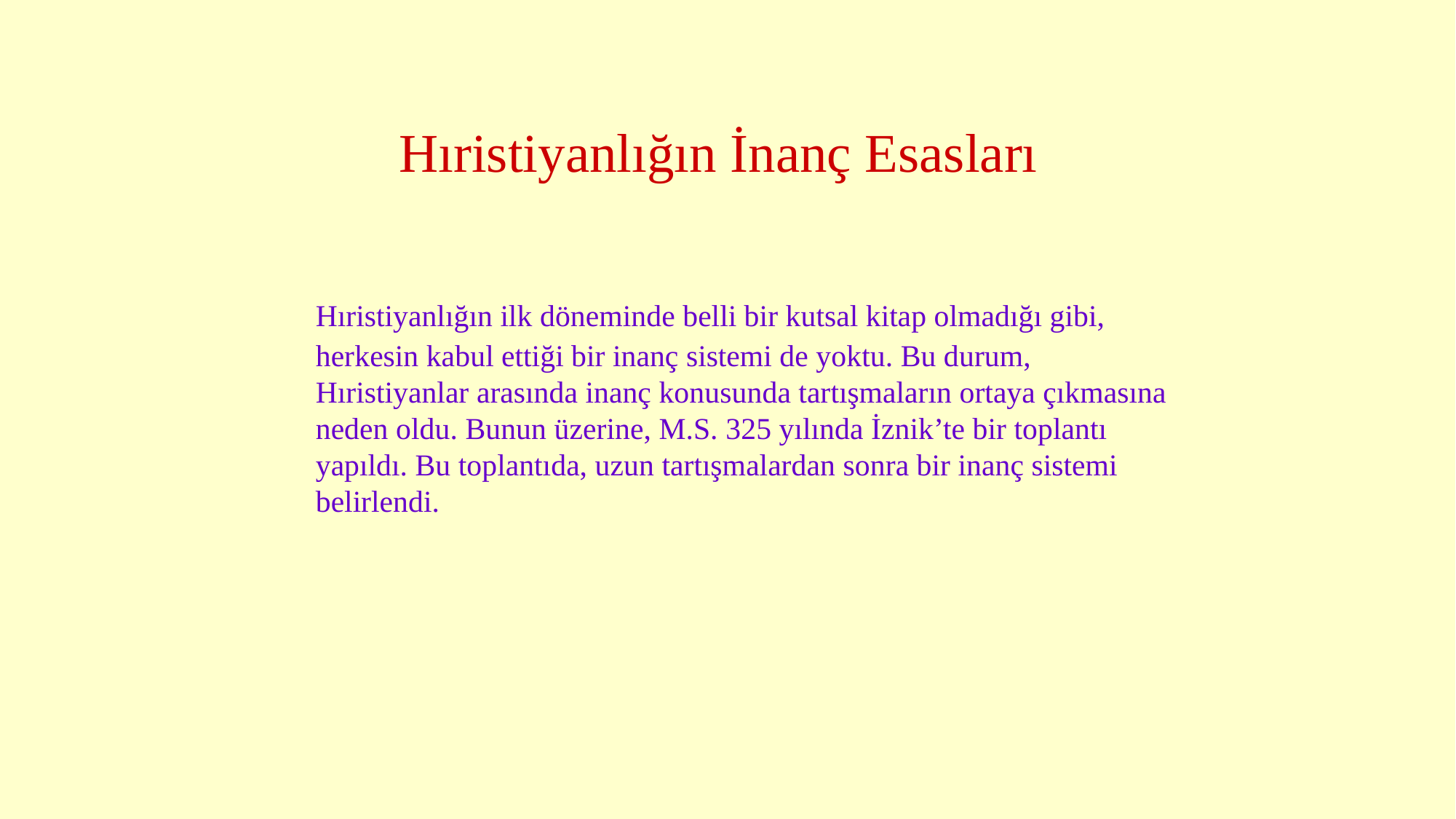

# Hıristiyanlığın İnanç Esasları

	Hıristiyanlığın ilk döneminde belli bir kutsal kitap olmadığı gibi, herkesin kabul ettiği bir inanç sistemi de yoktu. Bu durum, Hıristiyanlar arasında inanç konusunda tartışmaların ortaya çıkmasına neden oldu. Bunun üzerine, M.S. 325 yılında İznik’te bir toplantı yapıldı. Bu toplantıda, uzun tartışmalardan sonra bir inanç sistemi belirlendi.